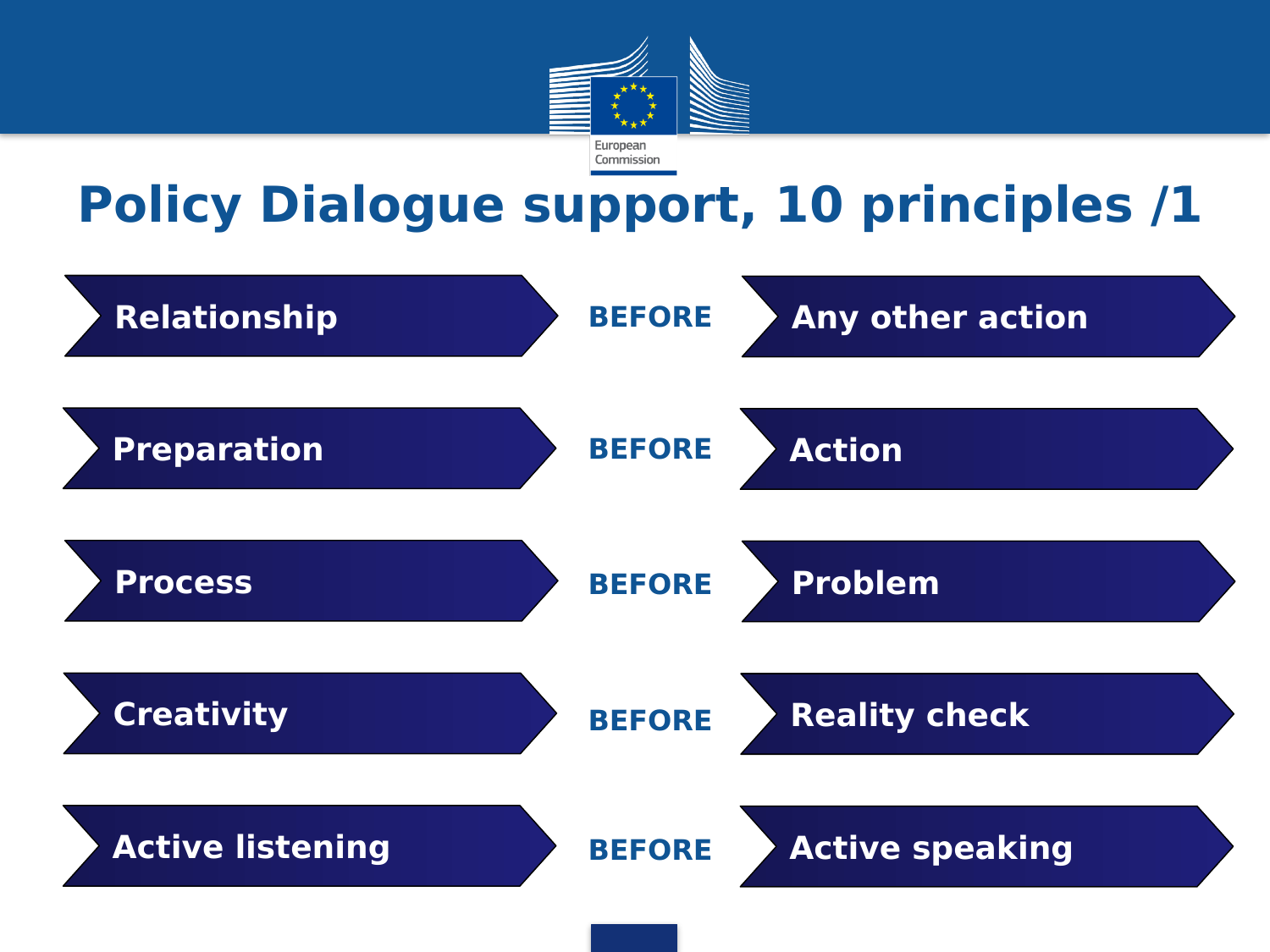

# Policy Dialogue support, 10 principles /1
Relationship
Any other action
BEFORE
Preparation
Action
BEFORE
Process
Problem
BEFORE
Creativity
Reality check
BEFORE
Active listening
Active speaking
BEFORE